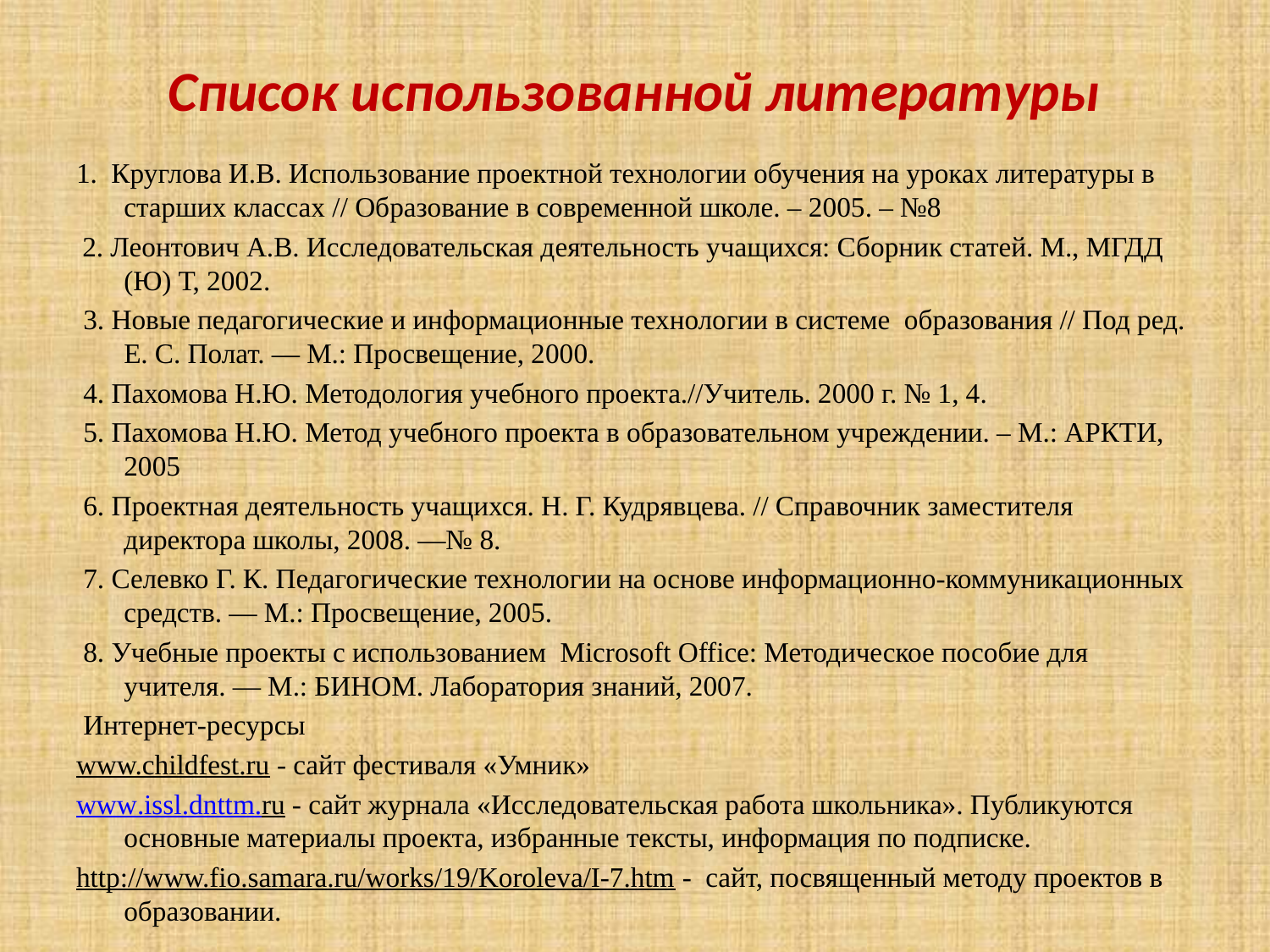

# Список использованной литературы
1.  Круглова И.В. Использование проектной технологии обучения на уроках литературы в старших классах // Образование в современной школе. – 2005. – №8
 2. Леонтович А.В. Исследовательская деятельность учащихся: Сборник статей. М., МГДД (Ю) Т, 2002.
 3. Новые педагогические и информационные технологии в системе  образования // Под ред. Е. С. Полат. — М.: Просвещение, 2000.
 4. Пахомова Н.Ю. Методология учебного проекта.//Учитель. 2000 г. № 1, 4.
 5. Пахомова Н.Ю. Метод учебного проекта в образовательном учреждении. – М.: АРКТИ, 2005
 6. Проектная деятельность учащихся. Н. Г. Кудрявцева. // Справочник заместителя директора школы, 2008. —№ 8.
 7. Селевко Г. К. Педагогические технологии на основе информационно-коммуникационных средств. — М.: Просвещение, 2005.
 8. Учебные проекты с использованием  Microsoft Office: Методическое пособие для учителя. — М.: БИНОМ. Лаборатория знаний, 2007.
 Интернет-ресурсы
www.childfest.ru - сайт фестиваля «Умник»
www.issl.dnttm.ru - сайт журнала «Исследовательская работа школьника». Публикуются основные материалы проекта, избранные тексты, информация по подписке.
http://www.fio.samara.ru/works/19/Koroleva/I-7.htm -  сайт, посвященный методу проектов в образовании.